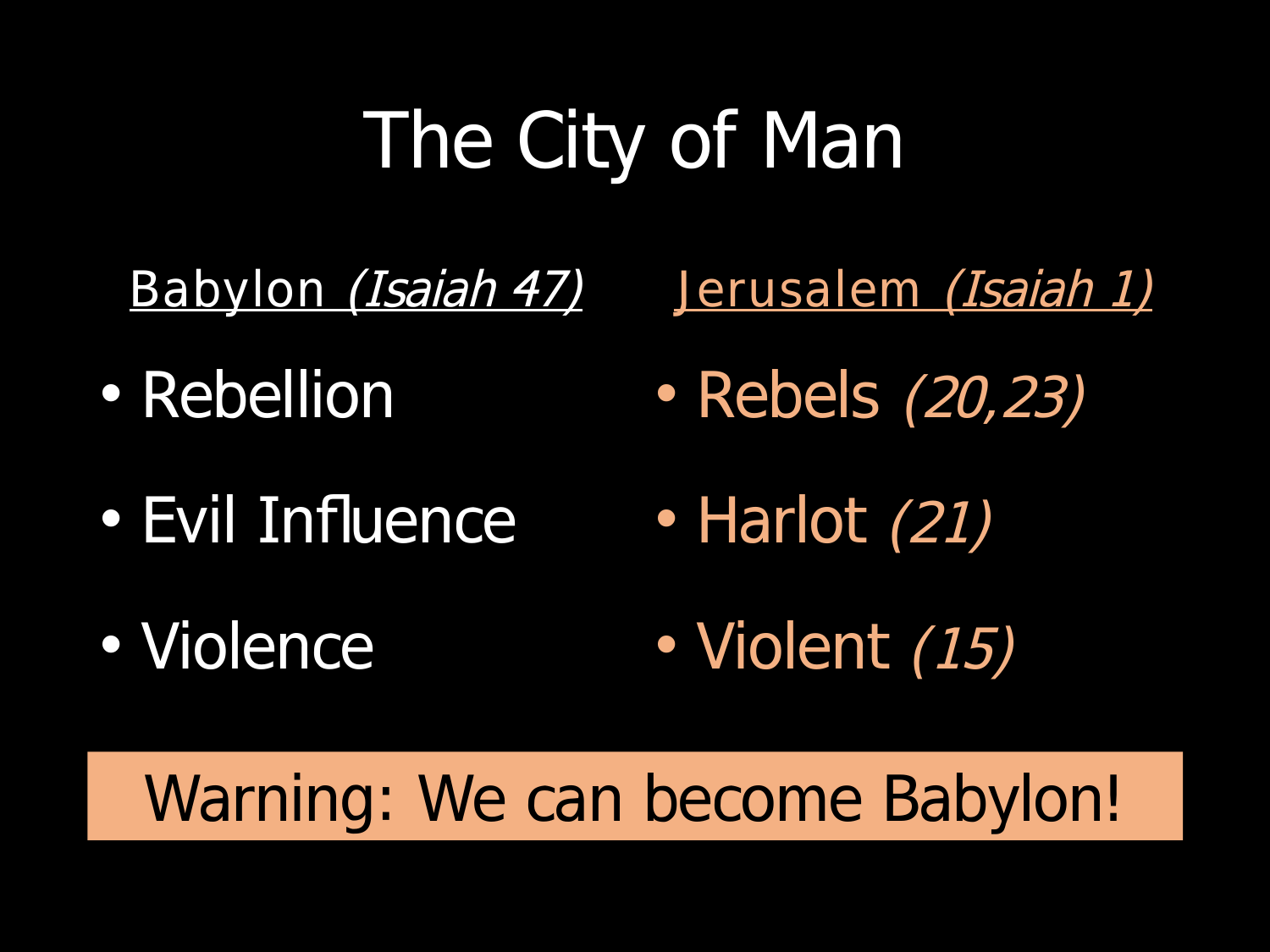

# The City of Man
Babylon (Isaiah 47)
Jerusalem (Isaiah 1)
Rebellion
Evil Influence
Violence
Rebels (20,23)
Harlot (21)
Violent (15)
Warning: We can become Babylon!